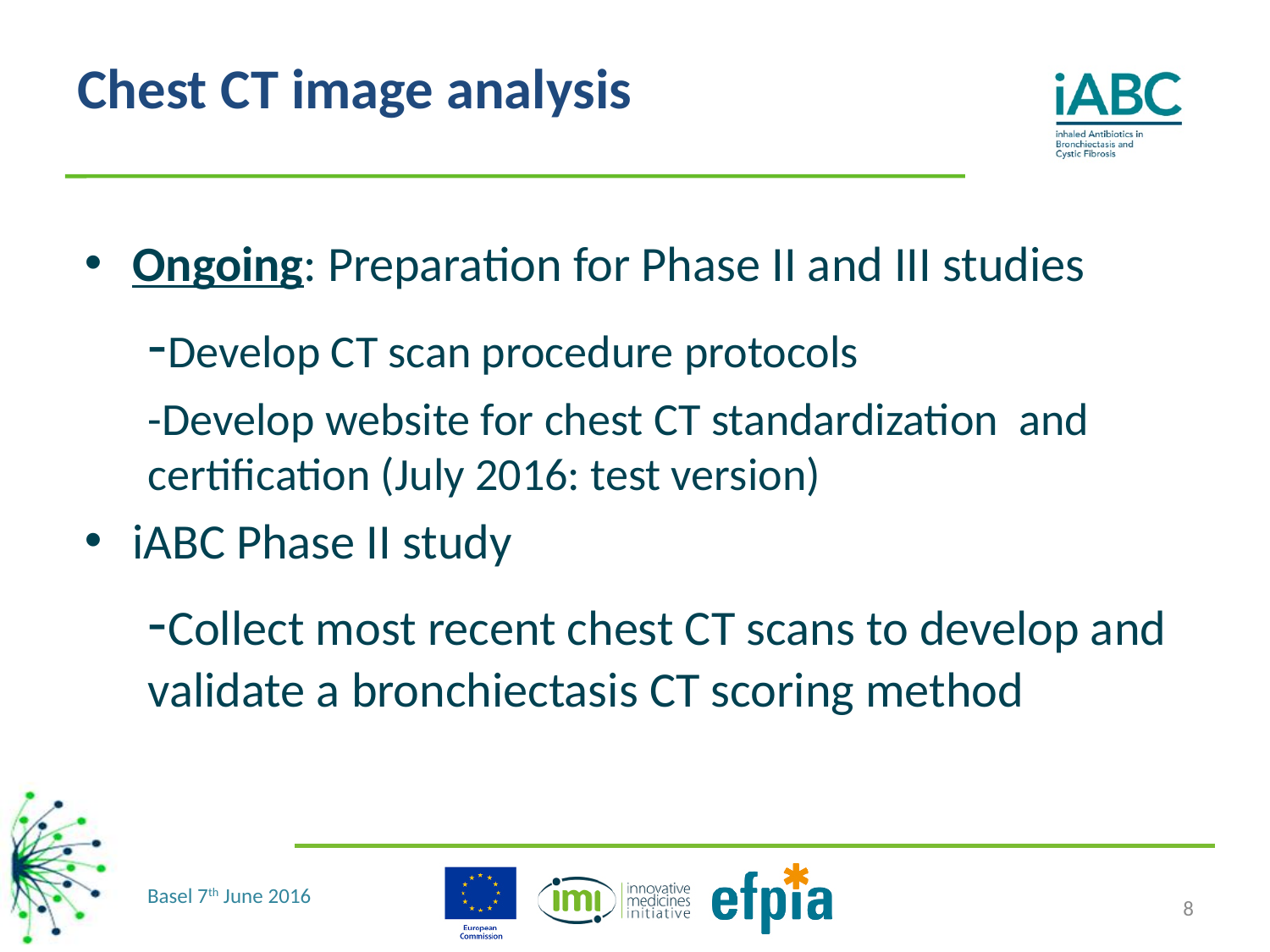

# Chest CT image analysis
Ongoing: Preparation for Phase II and III studies
-Develop CT scan procedure protocols
-Develop website for chest CT standardization  and certification (July 2016: test version)
iABC Phase II study
-Collect most recent chest CT scans to develop and validate a bronchiectasis CT scoring method

8